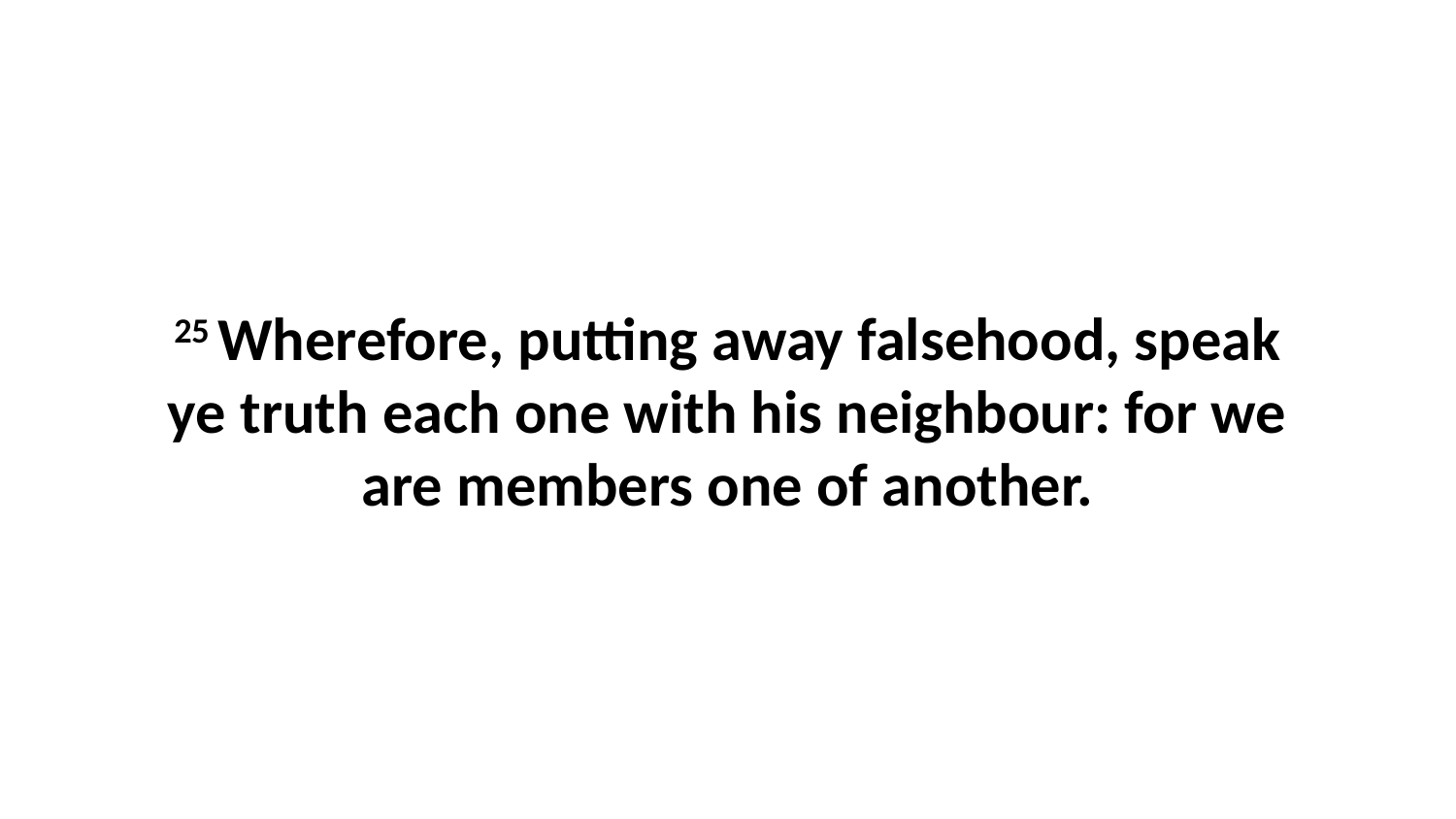

25 Wherefore, putting away falsehood, speak ye truth each one with his neighbour: for we are members one of another.